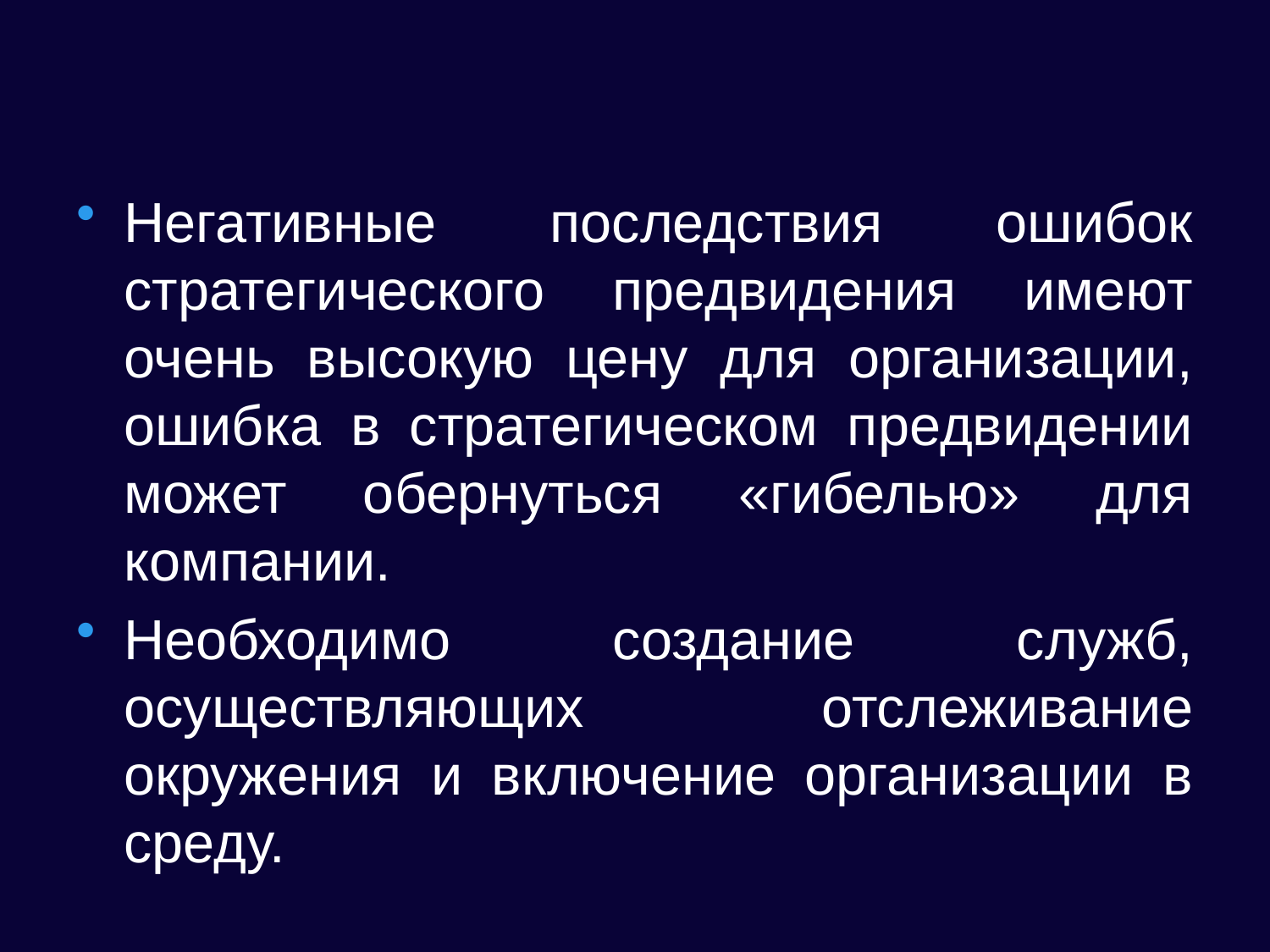

#
Негативные последствия ошибок стратегического предвидения имеют очень высокую цену для организации, ошибка в стратегическом предвидении может обернуться «гибелью» для компании.
Необходимо создание служб, осуществляющих отслеживание окружения и включение организации в среду.